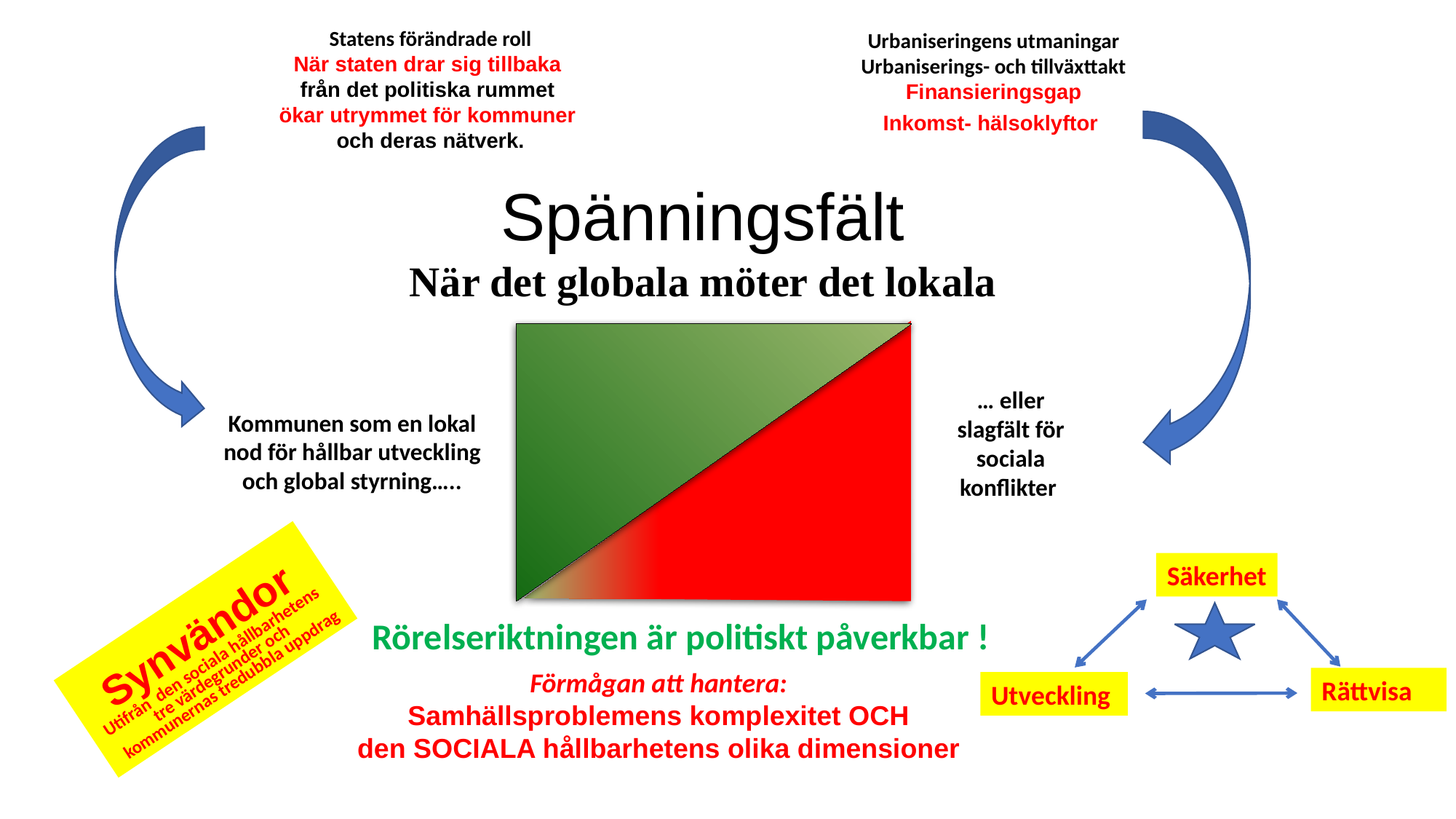

Statens förändrade roll
När staten drar sig tillbaka
från det politiska rummet
ökar utrymmet för kommuner
och deras nätverk.
Urbaniseringens utmaningar
Urbaniserings- och tillväxttakt
Finansieringsgap
Inkomst- hälsoklyftor

Spänningsfält
När det globala möter det lokala

… eller
slagfält för
sociala konflikter
Kommunen som en lokal nod för hållbar utveckling
och global styrning…..
Säkerhet
Synvändor
Utifrån  den sociala hållbarhetens
tre värdegrunder och
 kommunernas tredubbla uppdrag

Rörelseriktningen är politiskt påverkbar !
Förmågan att hantera:
Samhällsproblemens komplexitet OCH
den SOCIALA hållbarhetens olika dimensioner
Rättvisa
Utveckling